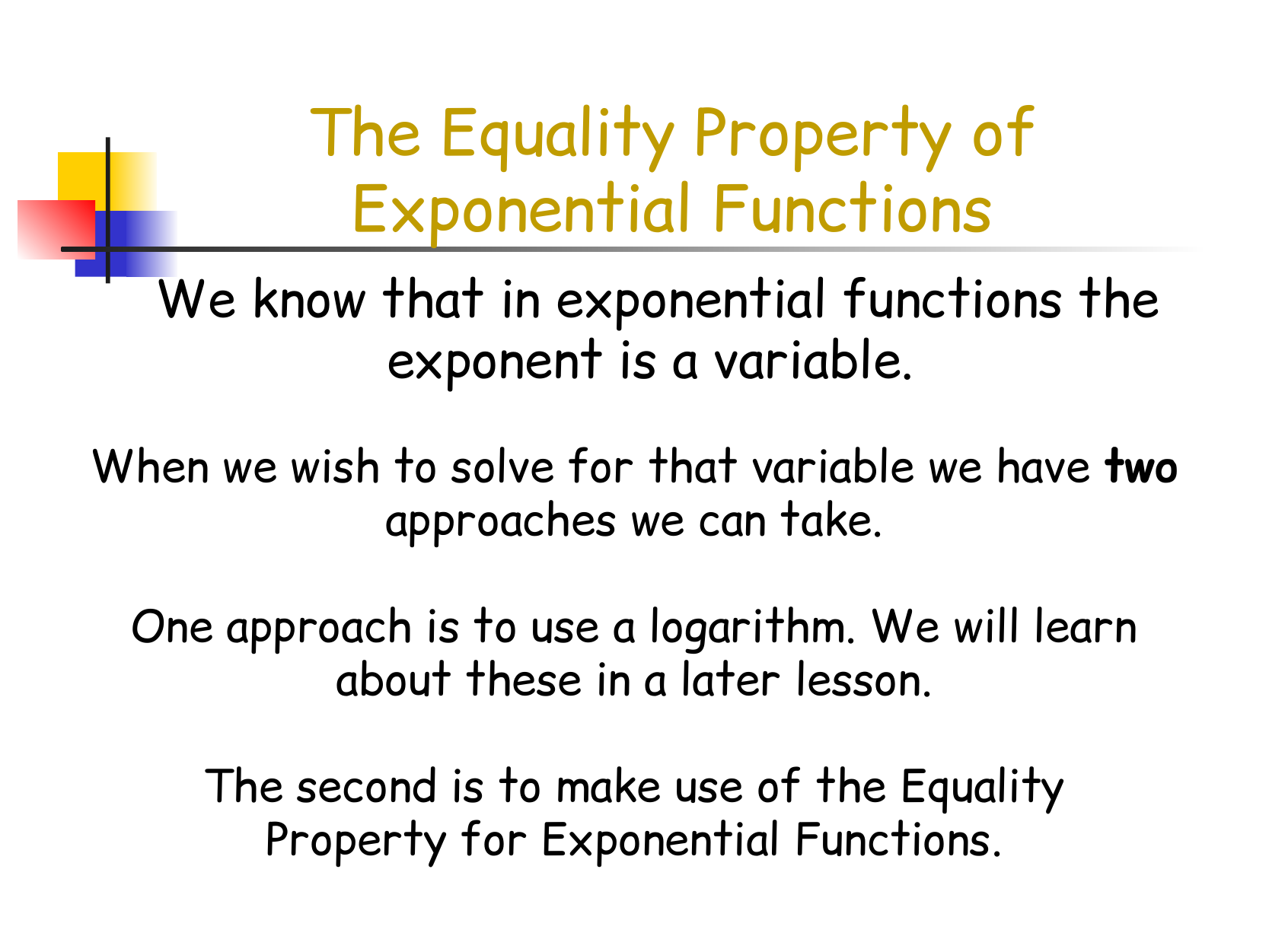

The Equality Property of Exponential Functions

We know that in exponential functions the exponent is a variable.
When we wish to solve for that variable we have two approaches we can take.

One approach is to use a logarithm. We will learn about these in a later lesson.

The second is to make use of the Equality
Property for Exponential Functions.